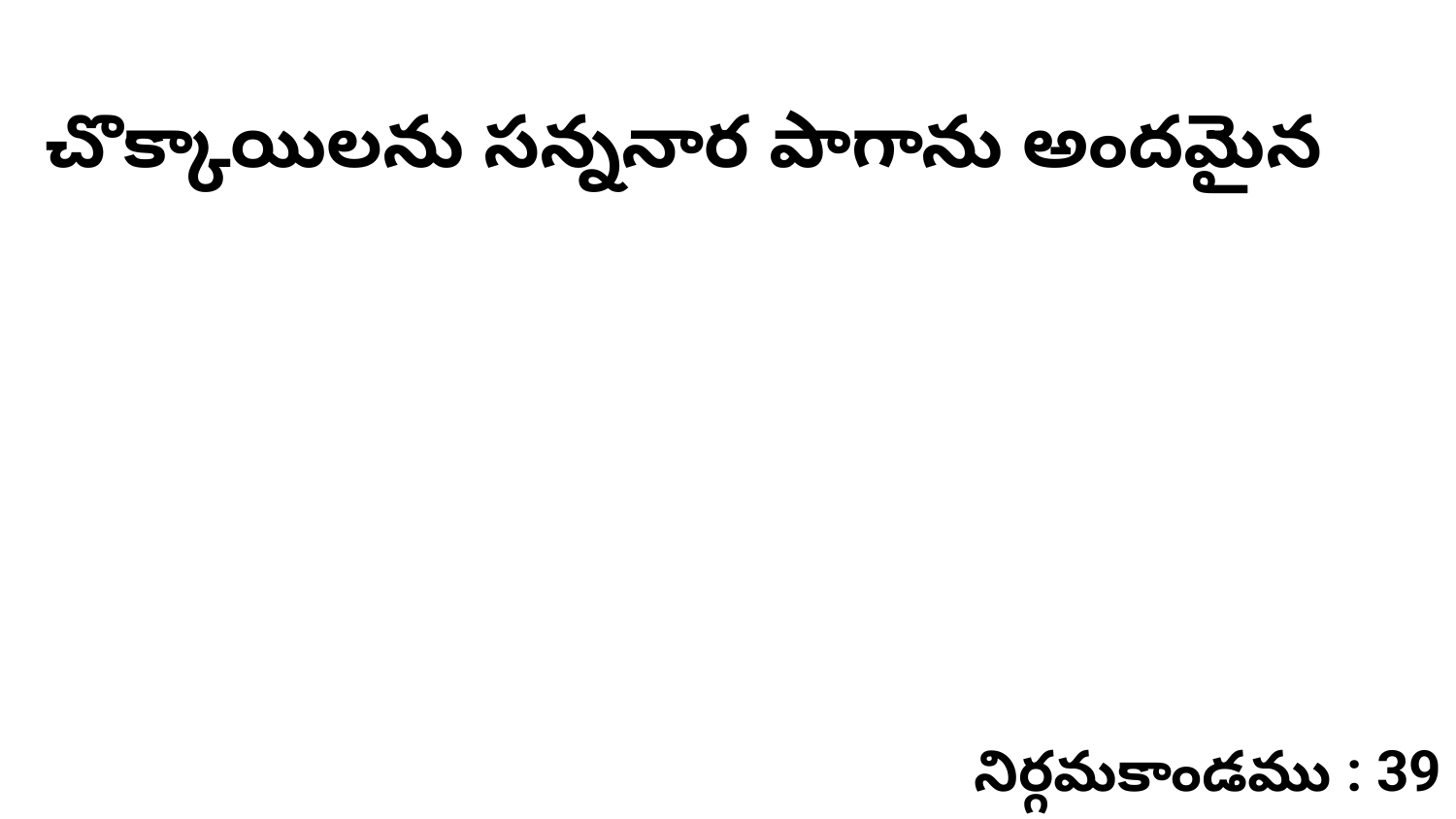

చొక్కాయిలను సన్ననార పాగాను అందమైన
నిర్గమకాండము : 39